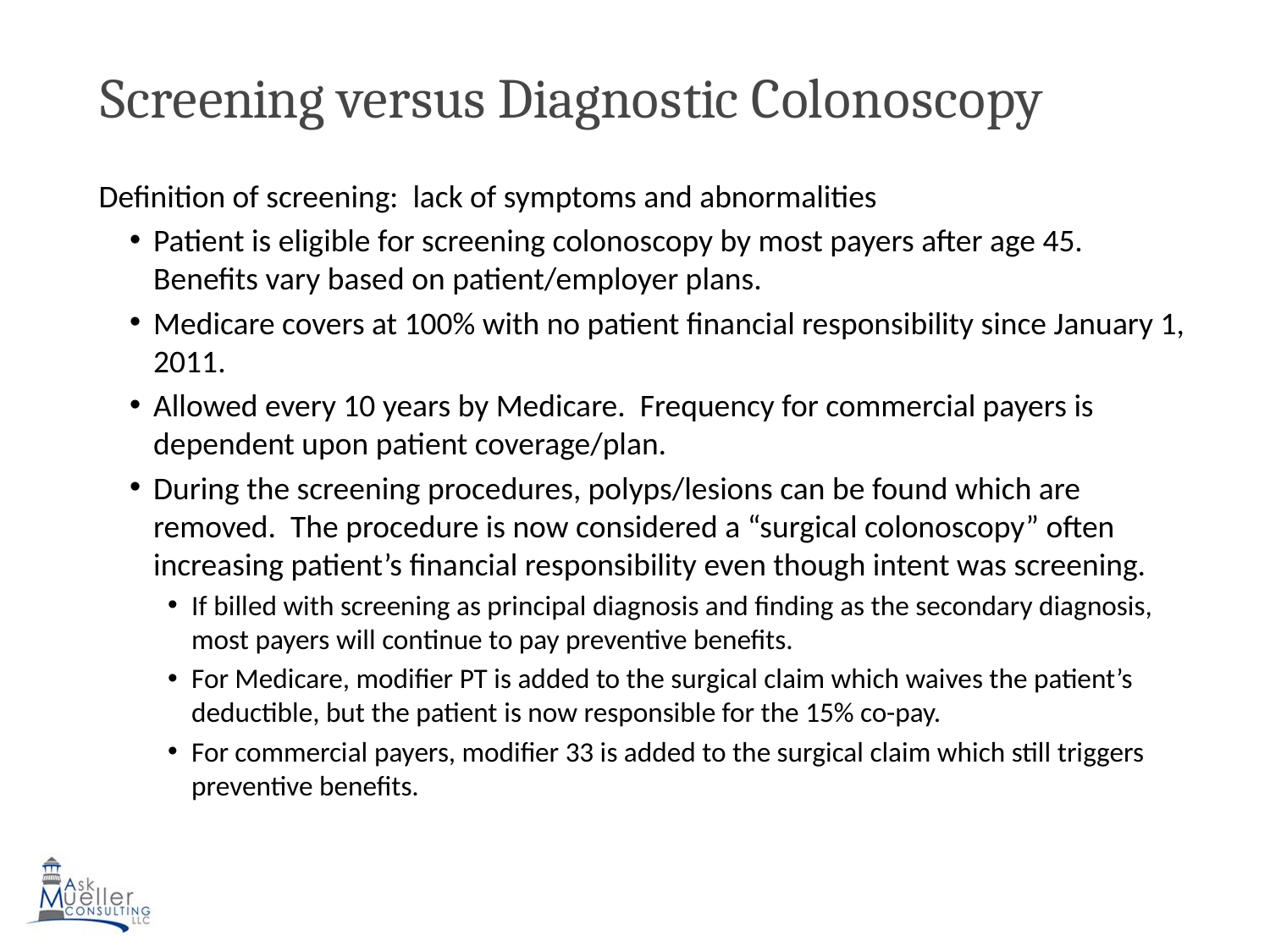

# Screening versus Diagnostic Colonoscopy
Definition of screening:  lack of symptoms and abnormalities
Patient is eligible for screening colonoscopy by most payers after age 45.  Benefits vary based on patient/employer plans.
Medicare covers at 100% with no patient financial responsibility since January 1, 2011.
Allowed every 10 years by Medicare.  Frequency for commercial payers is dependent upon patient coverage/plan.
During the screening procedures, polyps/lesions can be found which are removed.  The procedure is now considered a “surgical colonoscopy” often increasing patient’s financial responsibility even though intent was screening.
If billed with screening as principal diagnosis and finding as the secondary diagnosis, most payers will continue to pay preventive benefits.
For Medicare, modifier PT is added to the surgical claim which waives the patient’s deductible, but the patient is now responsible for the 15% co-pay.
For commercial payers, modifier 33 is added to the surgical claim which still triggers preventive benefits.